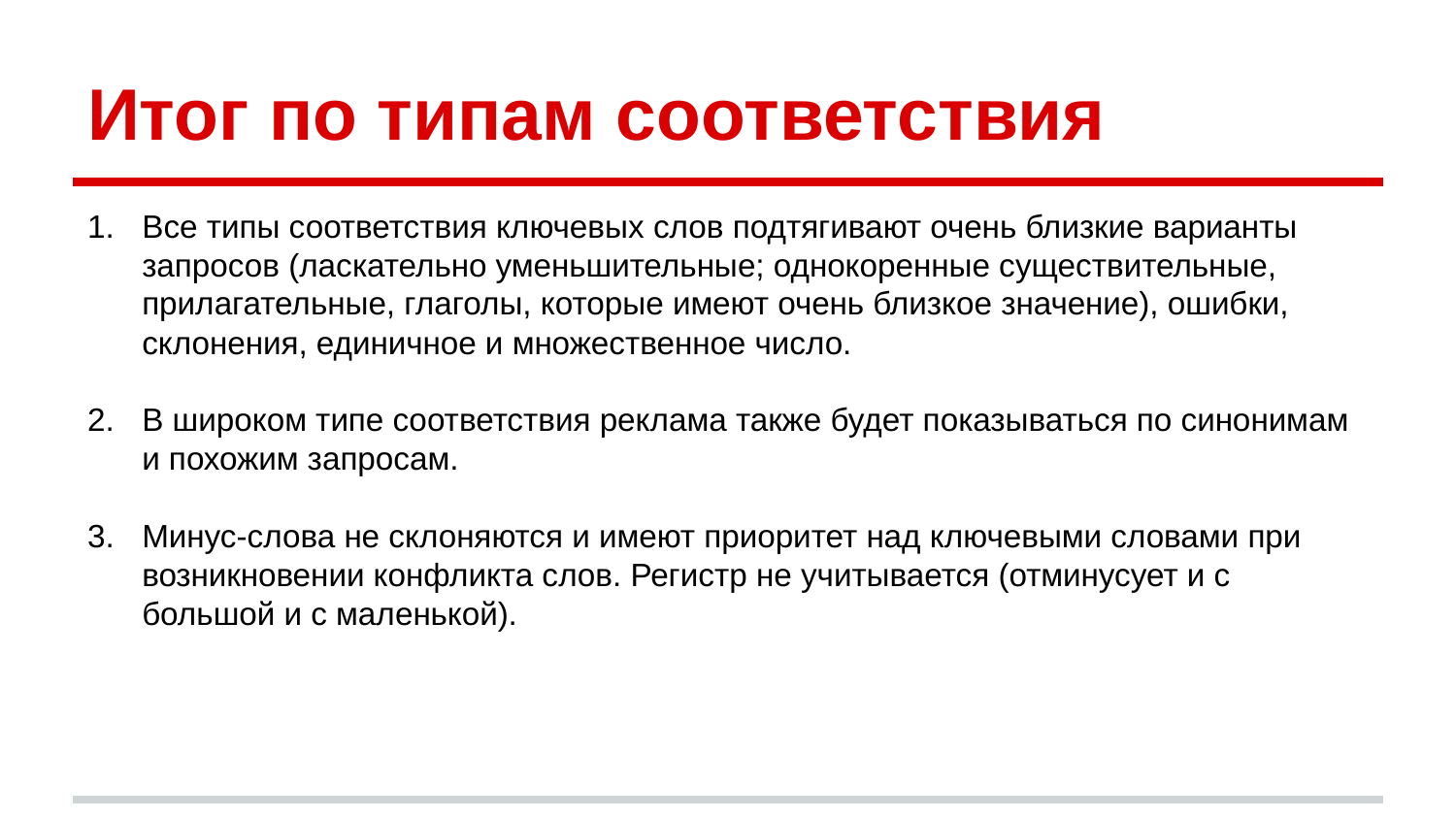

# Итог по типам соответствия
Все типы соответствия ключевых слов подтягивают очень близкие варианты запросов (ласкательно уменьшительные; однокоренные существительные, прилагательные, глаголы, которые имеют очень близкое значение), ошибки, склонения, единичное и множественное число.

В широком типе соответствия реклама также будет показываться по синонимам и похожим запросам.

Минус-слова не склоняются и имеют приоритет над ключевыми словами при возникновении конфликта слов. Регистр не учитывается (отминусует и с большой и с маленькой).